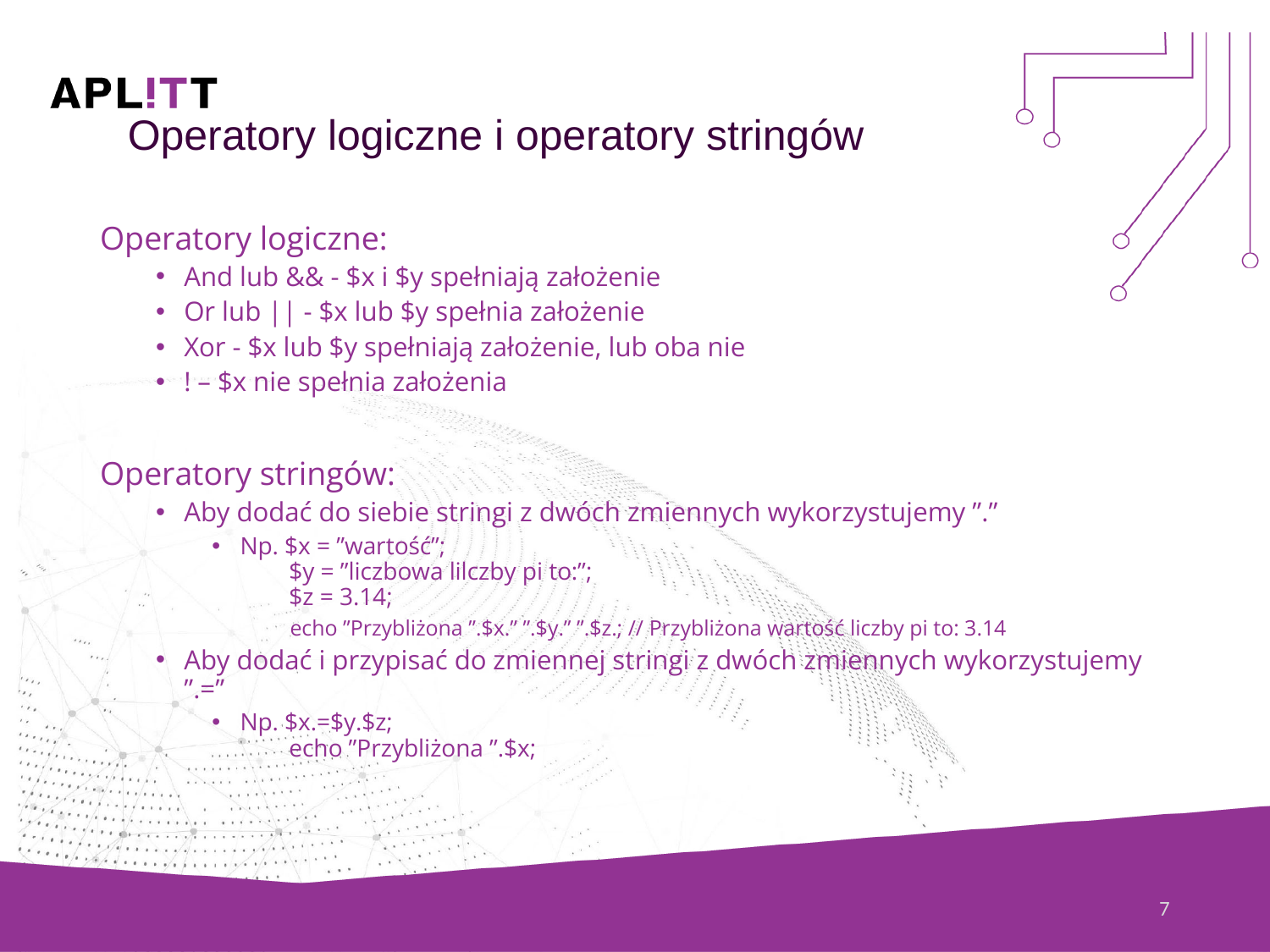

# Operatory logiczne i operatory stringów
Operatory logiczne:
And lub && - $x i $y spełniają założenie
Or lub || - $x lub $y spełnia założenie
Xor - $x lub $y spełniają założenie, lub oba nie
! – $x nie spełnia założenia

Operatory stringów:
Aby dodać do siebie stringi z dwóch zmiennych wykorzystujemy ”.”
Np. $x = ”wartość”;
        $y = ”liczbowa lilczby pi to:”;
        $z = 3.14;
    echo ”Przybliżona ”.$x.” ”.$y.” ”.$z.; // Przybliżona wartość liczby pi to: 3.14
Aby dodać i przypisać do zmiennej stringi z dwóch zmiennych wykorzystujemy ”.=”
Np. $x.=$y.$z;
        echo ”Przybliżona ”.$x;

7